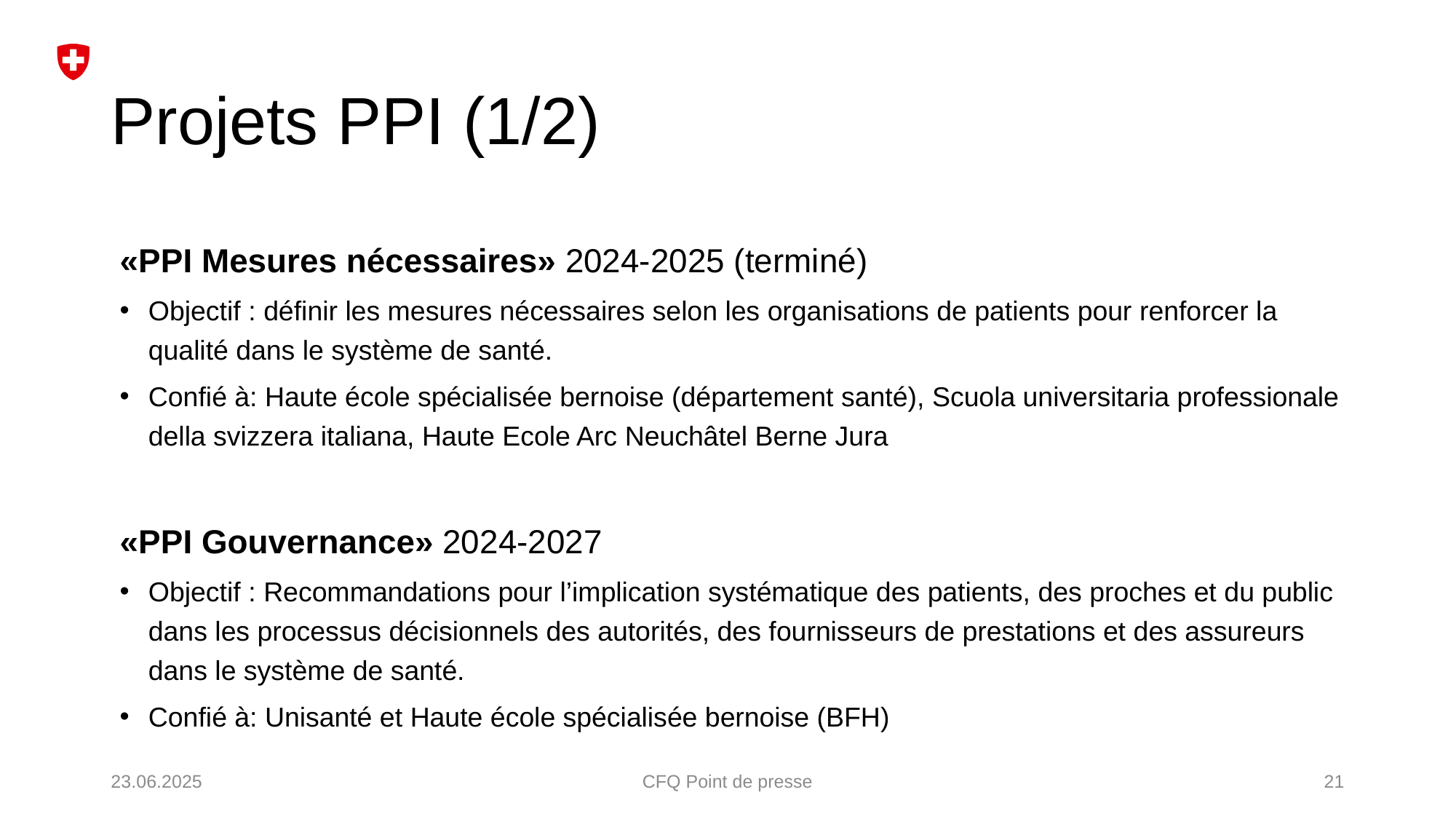

# Projets PPI (1/2)
«PPI Mesures nécessaires» 2024-2025 (terminé)
Objectif : définir les mesures nécessaires selon les organisations de patients pour renforcer la qualité dans le système de santé.
Confié à: Haute école spécialisée bernoise (département santé), Scuola universitaria professionale della svizzera italiana, Haute Ecole Arc Neuchâtel Berne Jura

«PPI Gouvernance» 2024-2027
Objectif : Recommandations pour l’implication systématique des patients, des proches et du public dans les processus décisionnels des autorités, des fournisseurs de prestations et des assureurs dans le système de santé.
Confié à: Unisanté et Haute école spécialisée bernoise (BFH)

23.06.2025
CFQ Point de presse
21